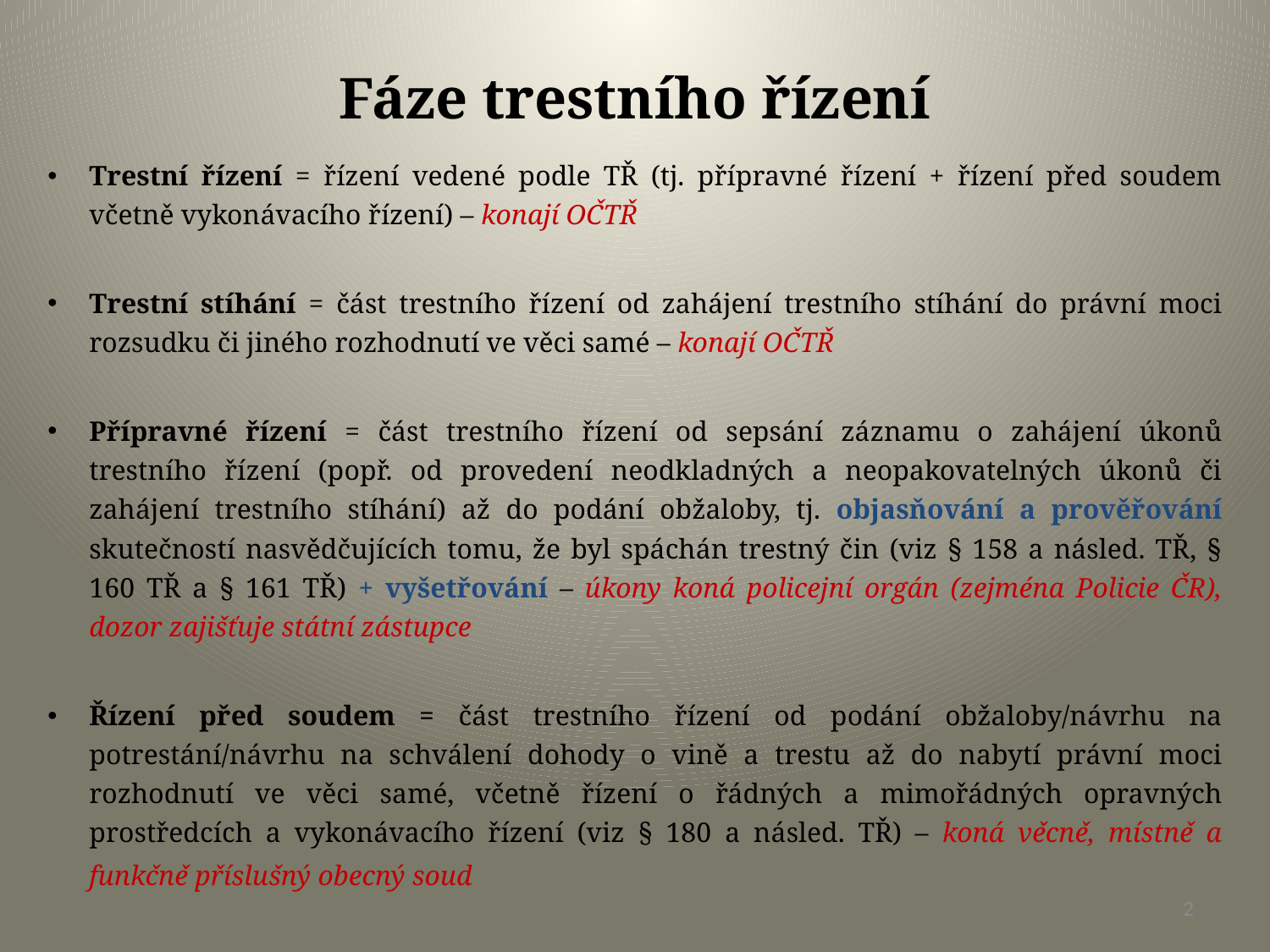

# Fáze trestního řízení
Trestní řízení = řízení vedené podle TŘ (tj. přípravné řízení + řízení před soudem včetně vykonávacího řízení) – konají OČTŘ

Trestní stíhání = část trestního řízení od zahájení trestního stíhání do právní moci rozsudku či jiného rozhodnutí ve věci samé – konají OČTŘ

Přípravné řízení = část trestního řízení od sepsání záznamu o zahájení úkonů trestního řízení (popř. od provedení neodkladných a neopakovatelných úkonů či zahájení trestního stíhání) až do podání obžaloby, tj. objasňování a prověřování skutečností nasvědčujících tomu, že byl spáchán trestný čin (viz § 158 a násled. TŘ, § 160 TŘ a § 161 TŘ) + vyšetřování – úkony koná policejní orgán (zejména Policie ČR), dozor zajišťuje státní zástupce

Řízení před soudem = část trestního řízení od podání obžaloby/návrhu na potrestání/návrhu na schválení dohody o vině a trestu až do nabytí právní moci rozhodnutí ve věci samé, včetně řízení o řádných a mimořádných opravných prostředcích a vykonávacího řízení (viz § 180 a násled. TŘ) – koná věcně, místně a funkčně příslušný obecný soud

2